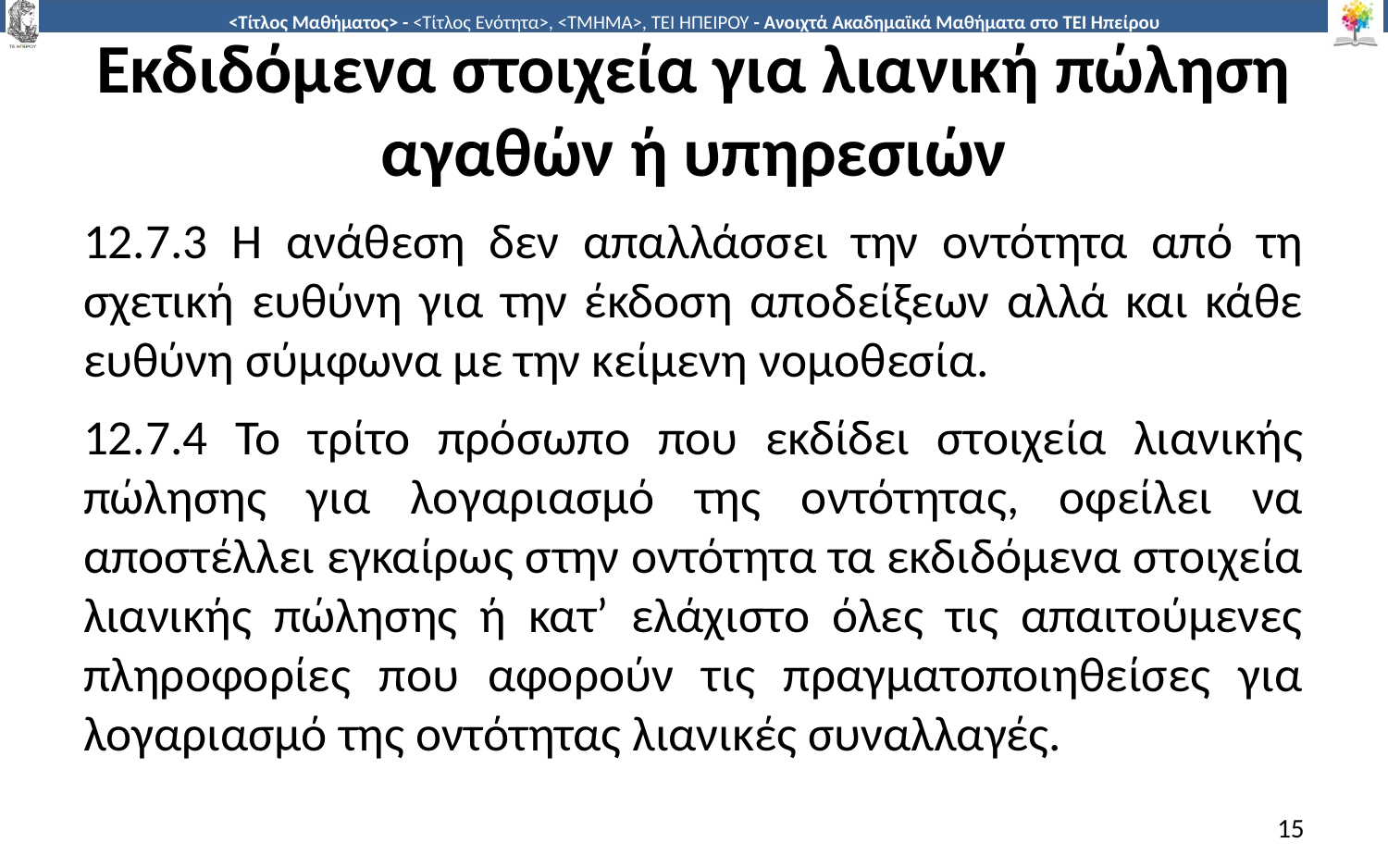

# Εκδιδόμενα στοιχεία για λιανική πώληση αγαθών ή υπηρεσιών
12.7.3 Η ανάθεση δεν απαλλάσσει την οντότητα από τη σχετική ευθύνη για την έκδοση αποδείξεων αλλά και κάθε ευθύνη σύμφωνα με την κείμενη νομοθεσία.
12.7.4 Το τρίτο πρόσωπο που εκδίδει στοιχεία λιανικής πώλησης για λογαριασμό της οντότητας, οφείλει να αποστέλλει εγκαίρως στην οντότητα τα εκδιδόμενα στοιχεία λιανικής πώλησης ή κατ’ ελάχιστο όλες τις απαιτούμενες πληροφορίες που αφορούν τις πραγματοποιηθείσες για λογαριασμό της οντότητας λιανικές συναλλαγές.

15